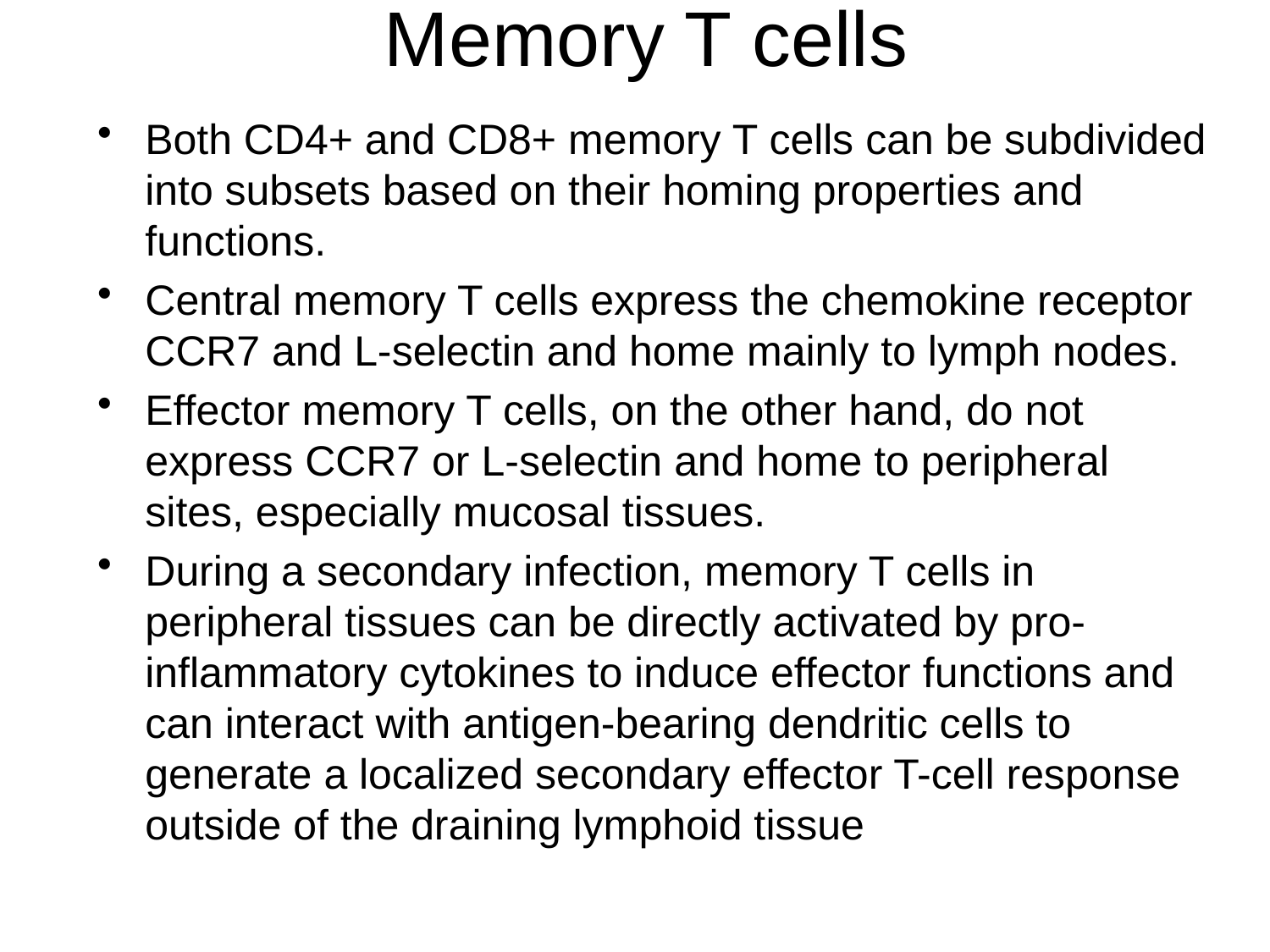

# Memory T cells
Both CD4+ and CD8+ memory T cells can be subdivided into subsets based on their homing properties and functions.
Central memory T cells express the chemokine receptor CCR7 and L-selectin and home mainly to lymph nodes.
Effector memory T cells, on the other hand, do not express CCR7 or L-selectin and home to peripheral sites, especially mucosal tissues.
During a secondary infection, memory T cells in peripheral tissues can be directly activated by pro-inflammatory cytokines to induce effector functions and can interact with antigen-bearing dendritic cells to generate a localized secondary effector T-cell response outside of the draining lymphoid tissue